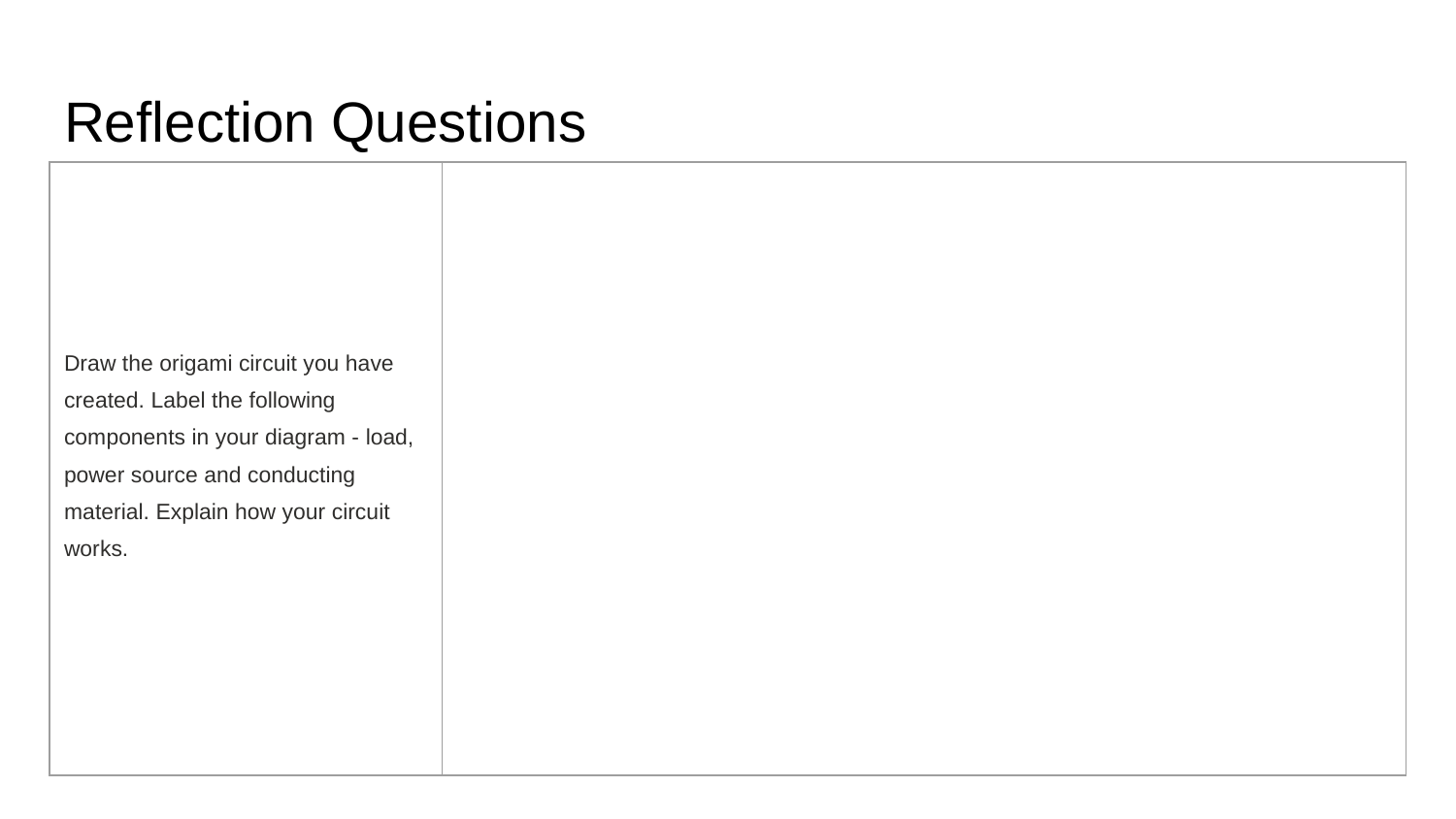

# Reflection Questions
| Draw the origami circuit you have created. Label the following components in your diagram - load, power source and conducting material. Explain how your circuit works. |  |
| --- | --- |